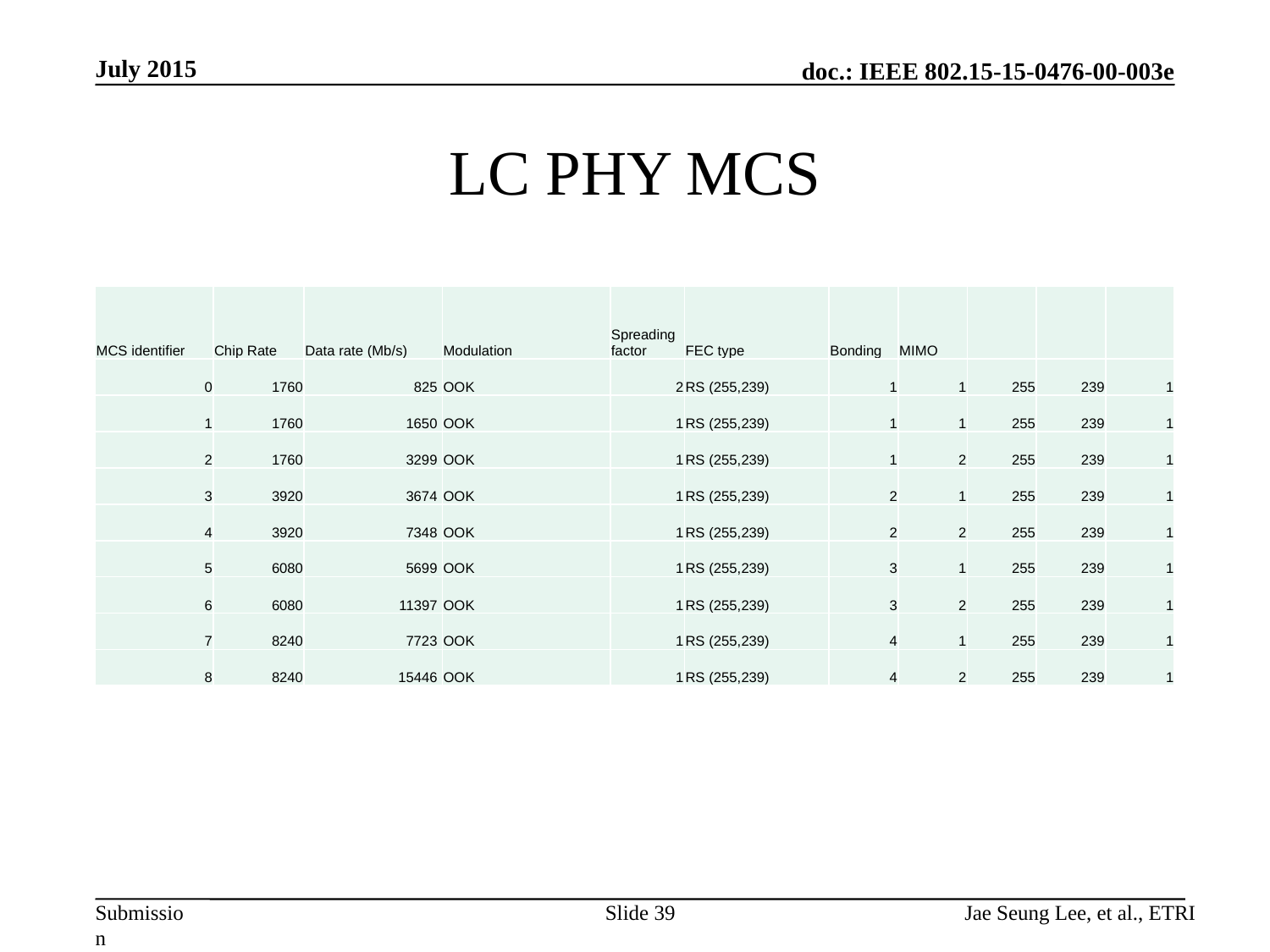

July 2015
# LC PHY MCS

| MCS identifier | Chip Rate | Data rate (Mb/s) | Modulation | Spreading factor | FEC type | Bonding | MIMO |  |  |  |
| --- | --- | --- | --- | --- | --- | --- | --- | --- | --- | --- |
| 0 | 1760 | 825 | OOK | 2 | RS (255,239) | 1 | 1 | 255 | 239 | 1 |
| 1 | 1760 | 1650 | OOK | 1 | RS (255,239) | 1 | 1 | 255 | 239 | 1 |
| 2 | 1760 | 3299 | OOK | 1 | RS (255,239) | 1 | 2 | 255 | 239 | 1 |
| 3 | 3920 | 3674 | OOK | 1 | RS (255,239) | 2 | 1 | 255 | 239 | 1 |
| 4 | 3920 | 7348 | OOK | 1 | RS (255,239) | 2 | 2 | 255 | 239 | 1 |
| 5 | 6080 | 5699 | OOK | 1 | RS (255,239) | 3 | 1 | 255 | 239 | 1 |
| 6 | 6080 | 11397 | OOK | 1 | RS (255,239) | 3 | 2 | 255 | 239 | 1 |
| 7 | 8240 | 7723 | OOK | 1 | RS (255,239) | 4 | 1 | 255 | 239 | 1 |
| 8 | 8240 | 15446 | OOK | 1 | RS (255,239) | 4 | 2 | 255 | 239 | 1 |
Slide 39
Jae Seung Lee, et al., ETRI